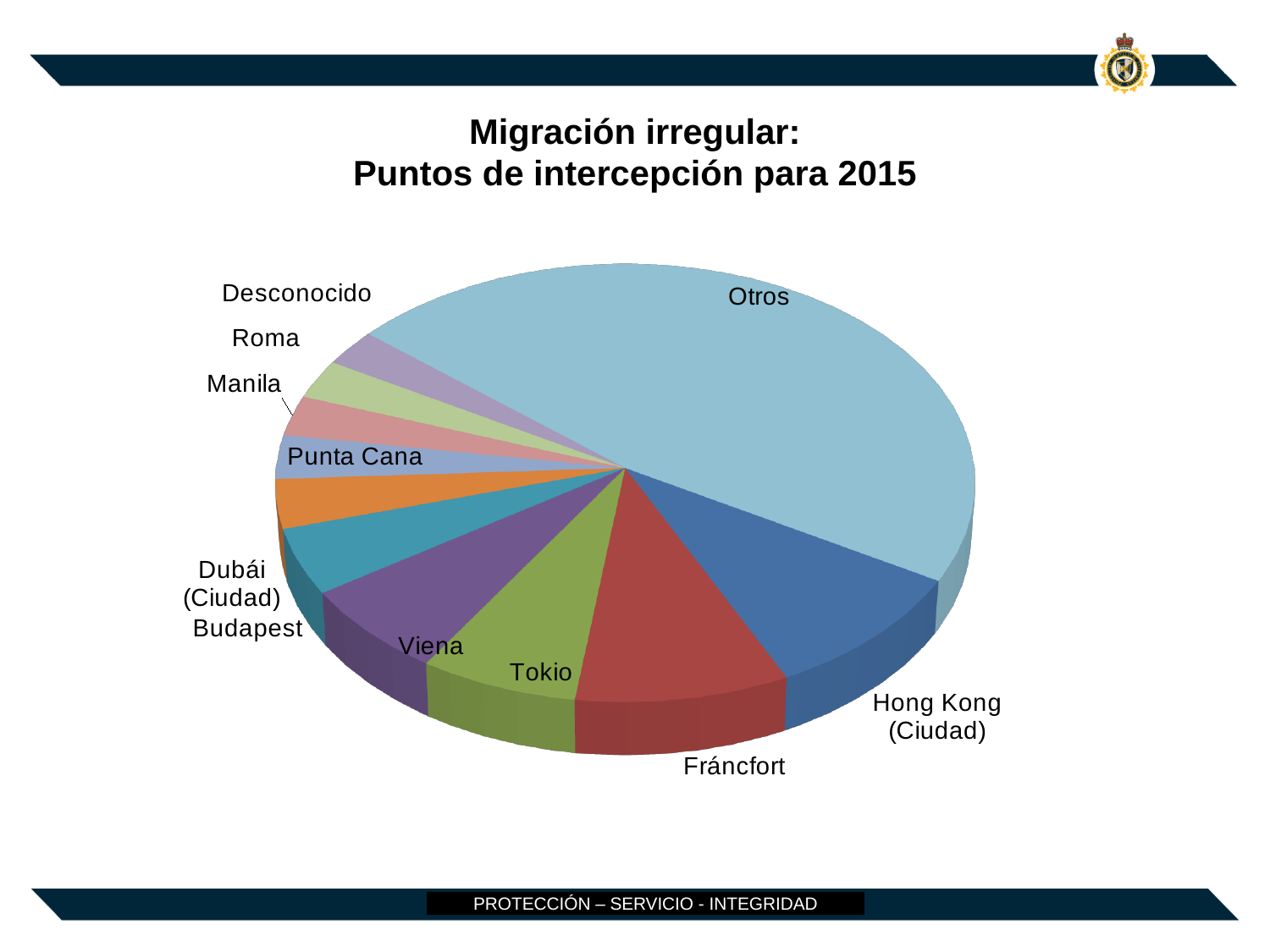

# Migración irregular: Puntos de intercepción para 2015

[unsupported chart]

PROTECCIÓN – SERVICIO - INTEGRIDAD